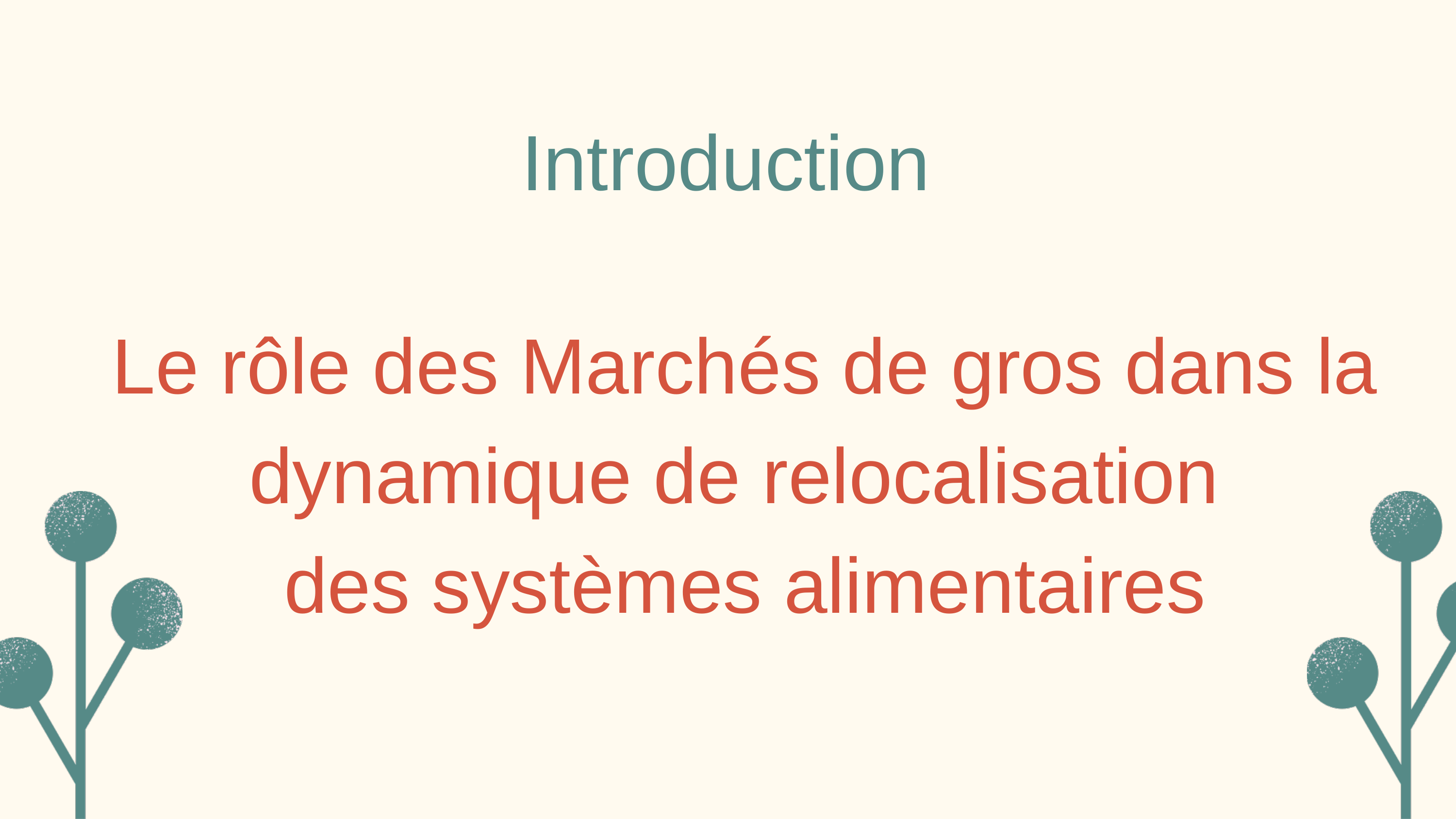

Introduction

Le rôle des Marchés de gros dans la dynamique de relocalisation
des systèmes alimentaires